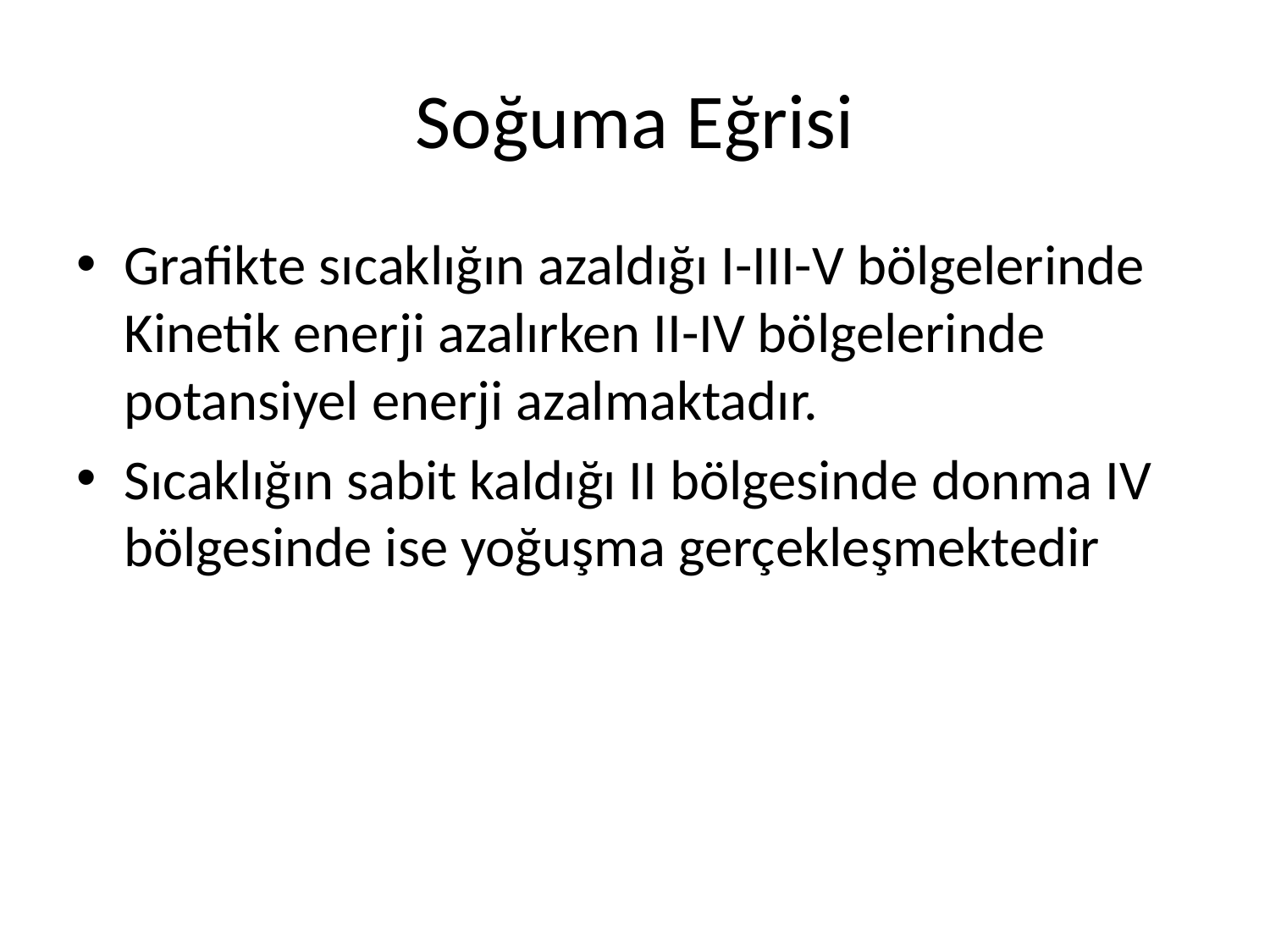

# Soğuma Eğrisi
Grafikte sıcaklığın azaldığı I-III-V bölgelerinde Kinetik enerji azalırken II-IV bölgelerinde potansiyel enerji azalmaktadır.
Sıcaklığın sabit kaldığı II bölgesinde donma IV bölgesinde ise yoğuşma gerçekleşmektedir